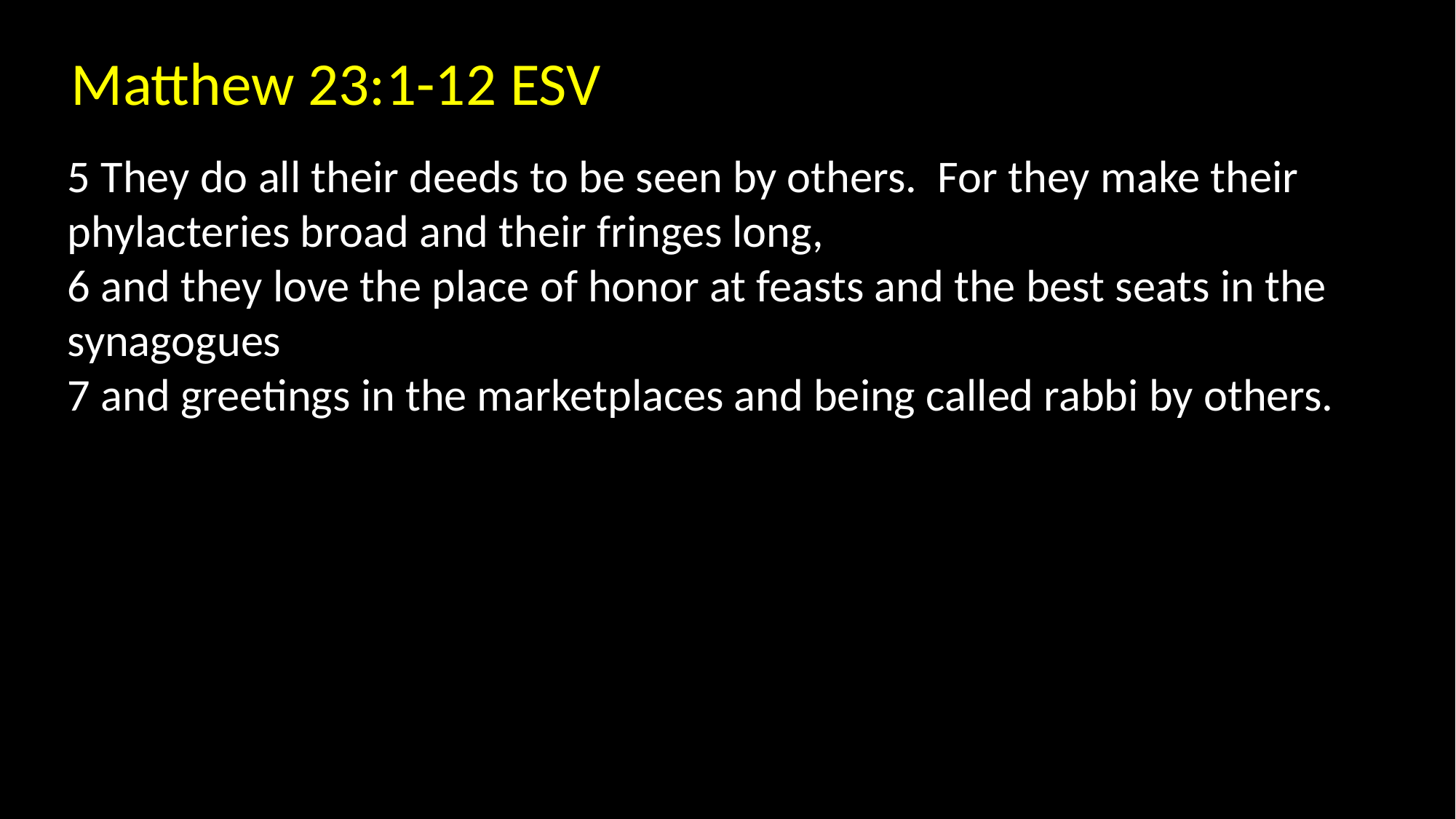

Matthew 23:1-12 ESV

5 They do all their deeds to be seen by others.  For they make their phylacteries broad and their fringes long,
6 and they love the place of honor at feasts and the best seats in the synagogues
7 and greetings in the marketplaces and being called rabbi by others.